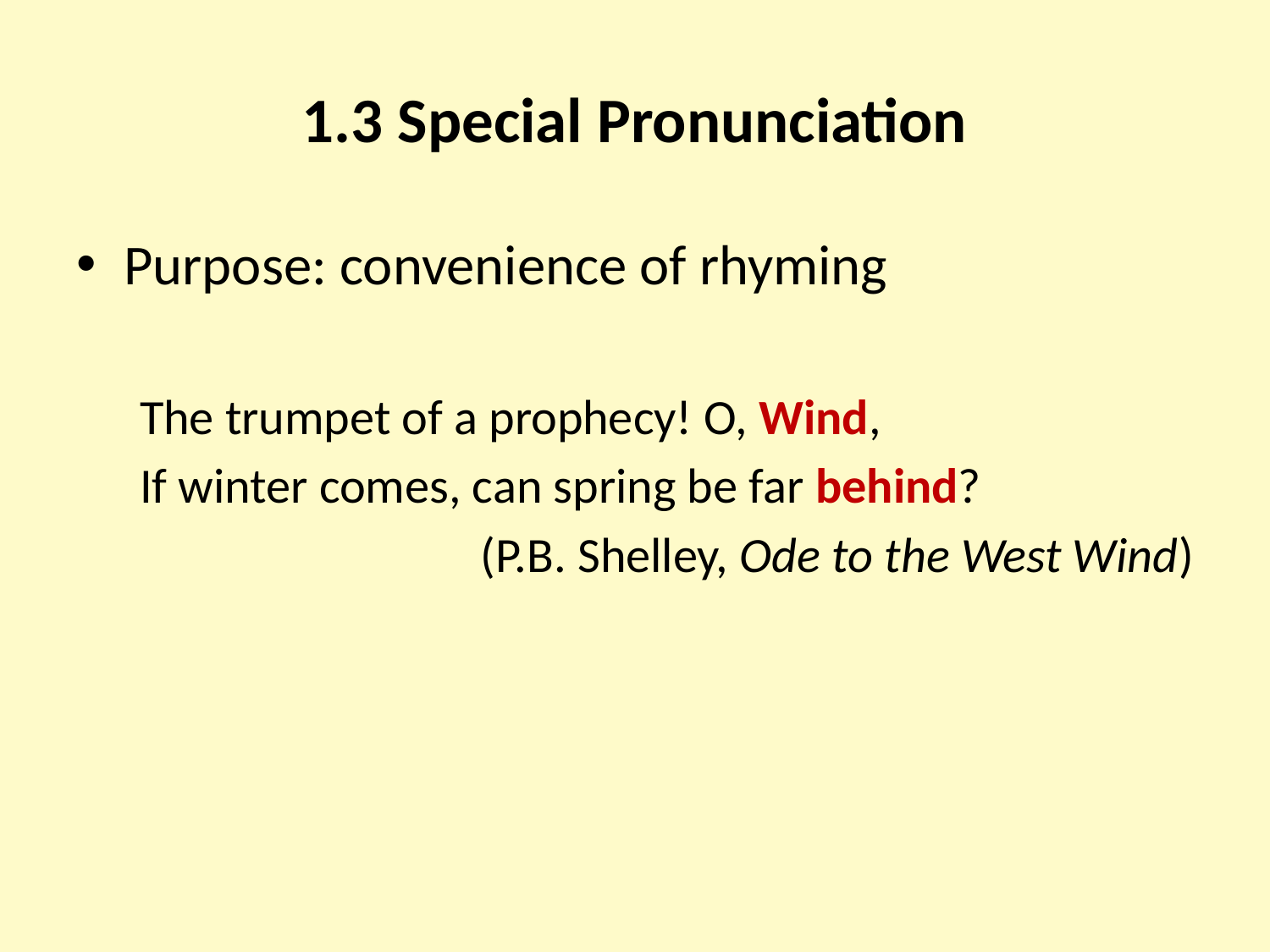

# 1.3 Special Pronunciation
Purpose: convenience of rhyming

The trumpet of a prophecy! O, Wind,
If winter comes, can spring be far behind?
(P.B. Shelley, Ode to the West Wind)